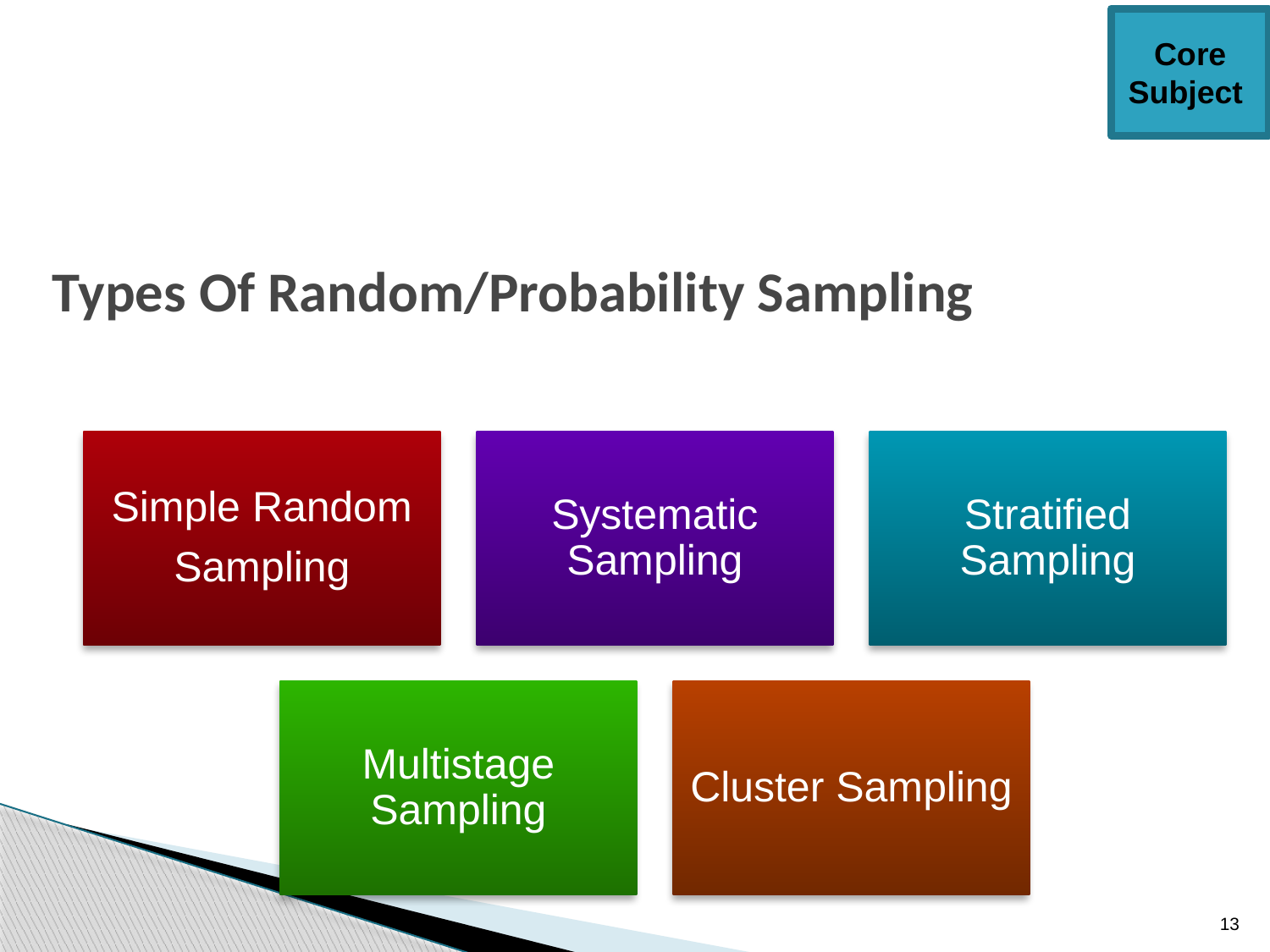

Core Subject
# Types Of Random/Probability Sampling
Simple Random
Sampling
Systematic Sampling
Stratified Sampling
Multistage Sampling
Cluster Sampling
13